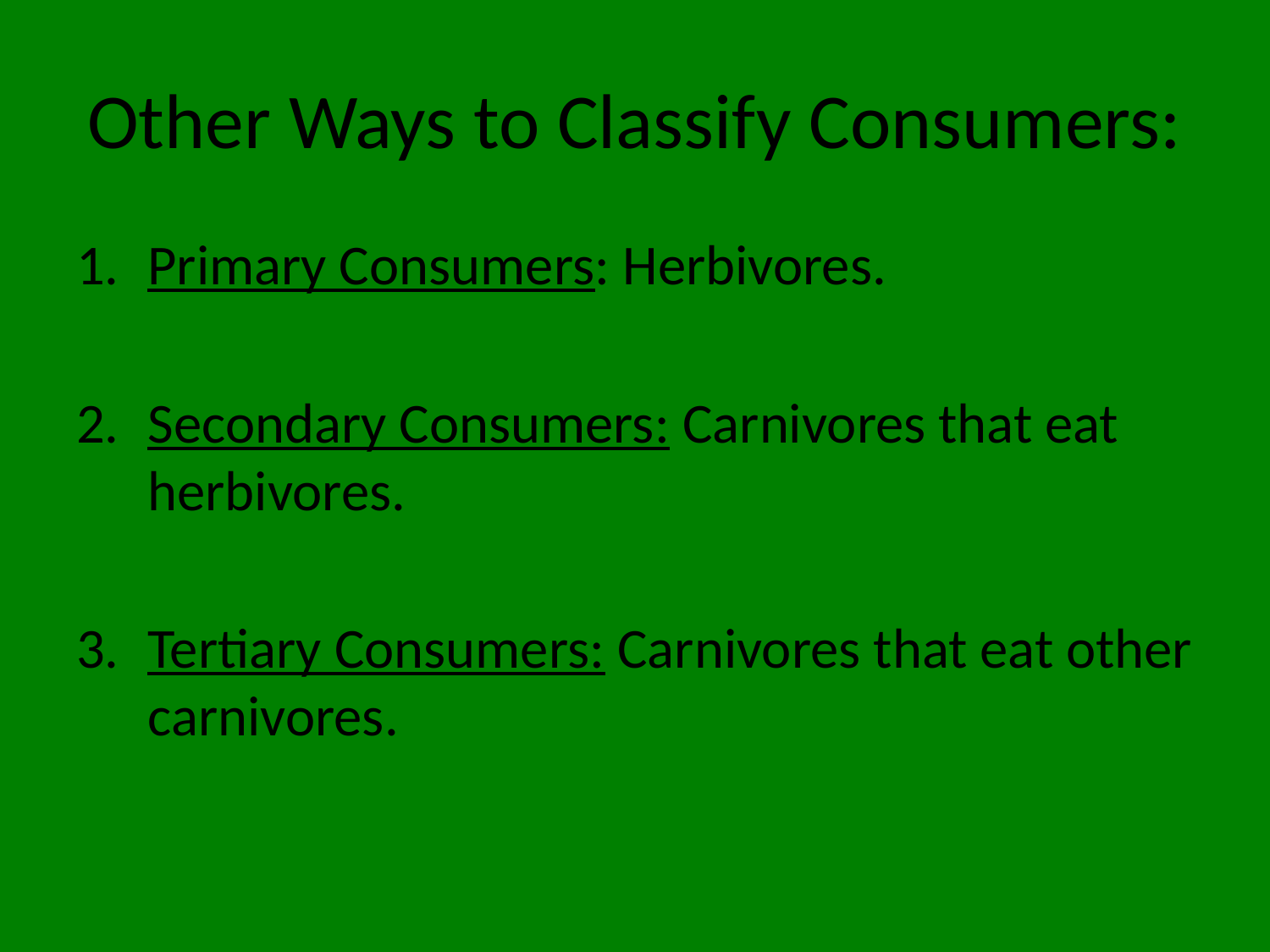

# Other Ways to Classify Consumers:
Primary Consumers: Herbivores.

Secondary Consumers: Carnivores that eat herbivores.

Tertiary Consumers: Carnivores that eat other carnivores.